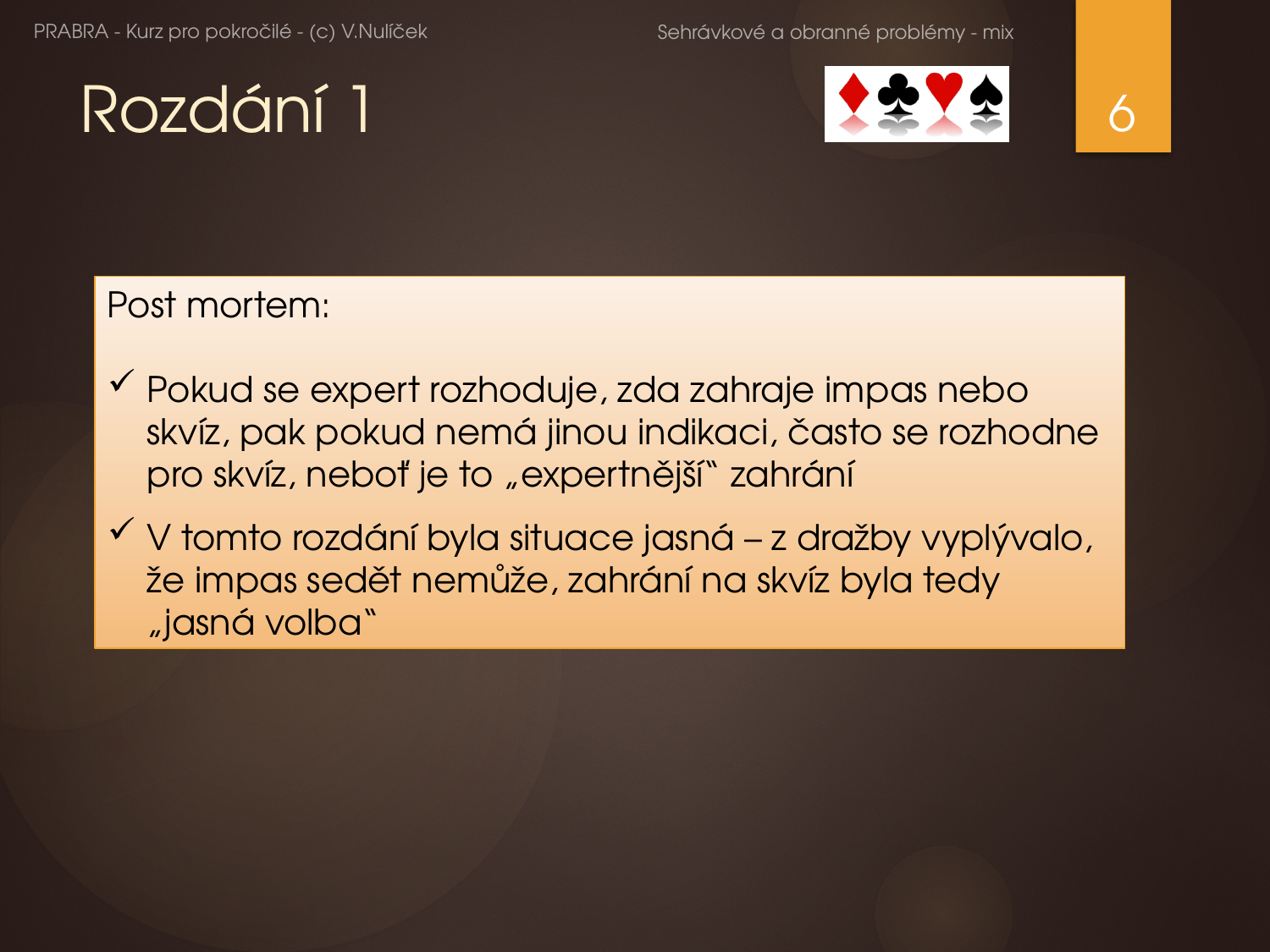

Sehrávkové a obranné problémy - mix
PRABRA - Kurz pro pokročilé - (c) V.Nulíček
6
# Rozdání 1
Post mortem:

Pokud se expert rozhoduje, zda zahraje impas nebo skvíz, pak pokud nemá jinou indikaci, často se rozhodne pro skvíz, neboť je to „expertnější“ zahrání
V tomto rozdání byla situace jasná – z dražby vyplývalo, že impas sedět nemůže, zahrání na skvíz byla tedy „jasná volba“